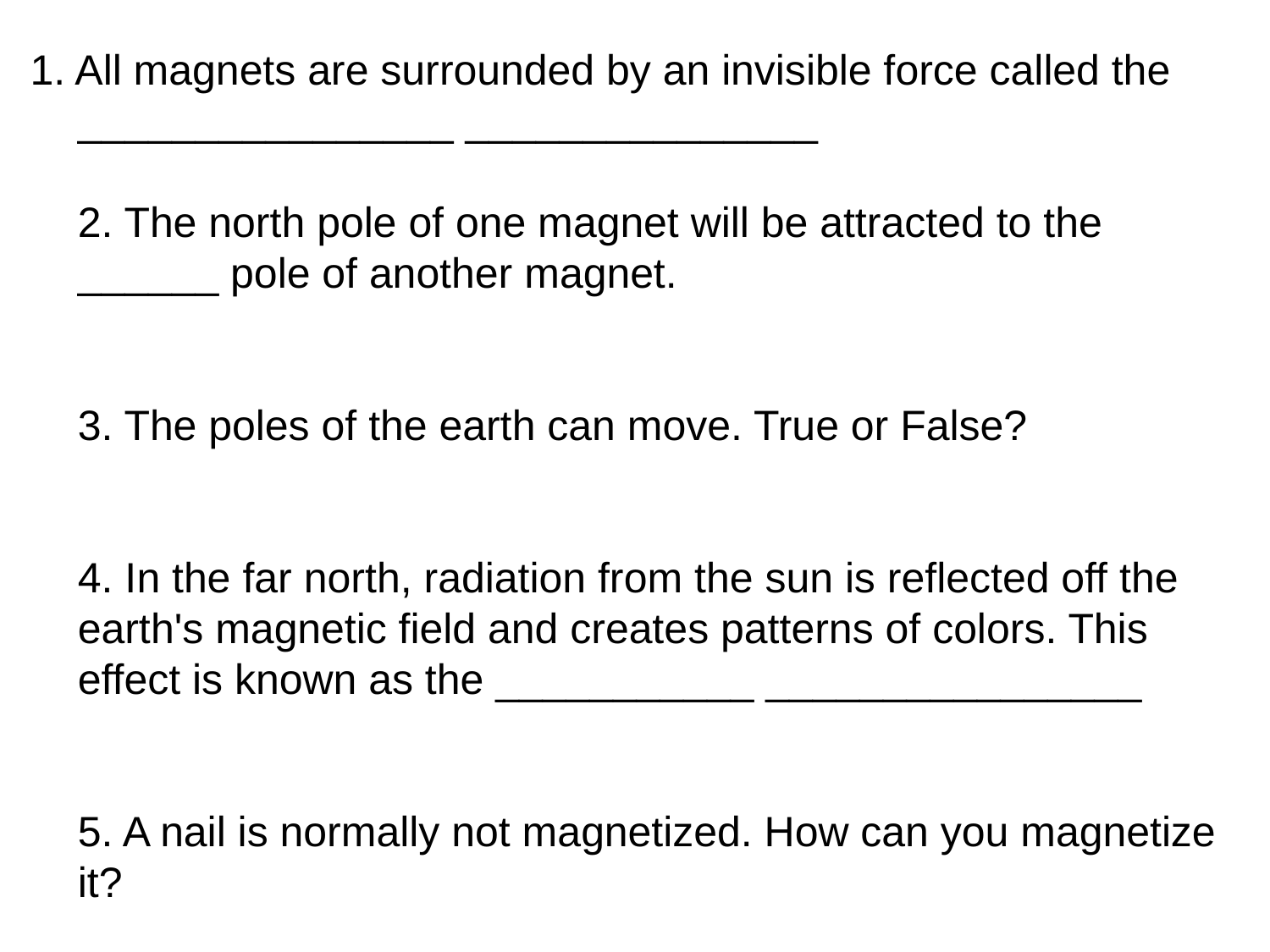

1. All magnets are surrounded by an invisible force called the ________________ _______________
2. The north pole of one magnet will be attracted to the ______ pole of another magnet.
3. The poles of the earth can move. True or False?
4. In the far north, radiation from the sun is reflected off the earth's magnetic field and creates patterns of colors. This effect is known as the ___________ ________________
5. A nail is normally not magnetized. How can you magnetize it?